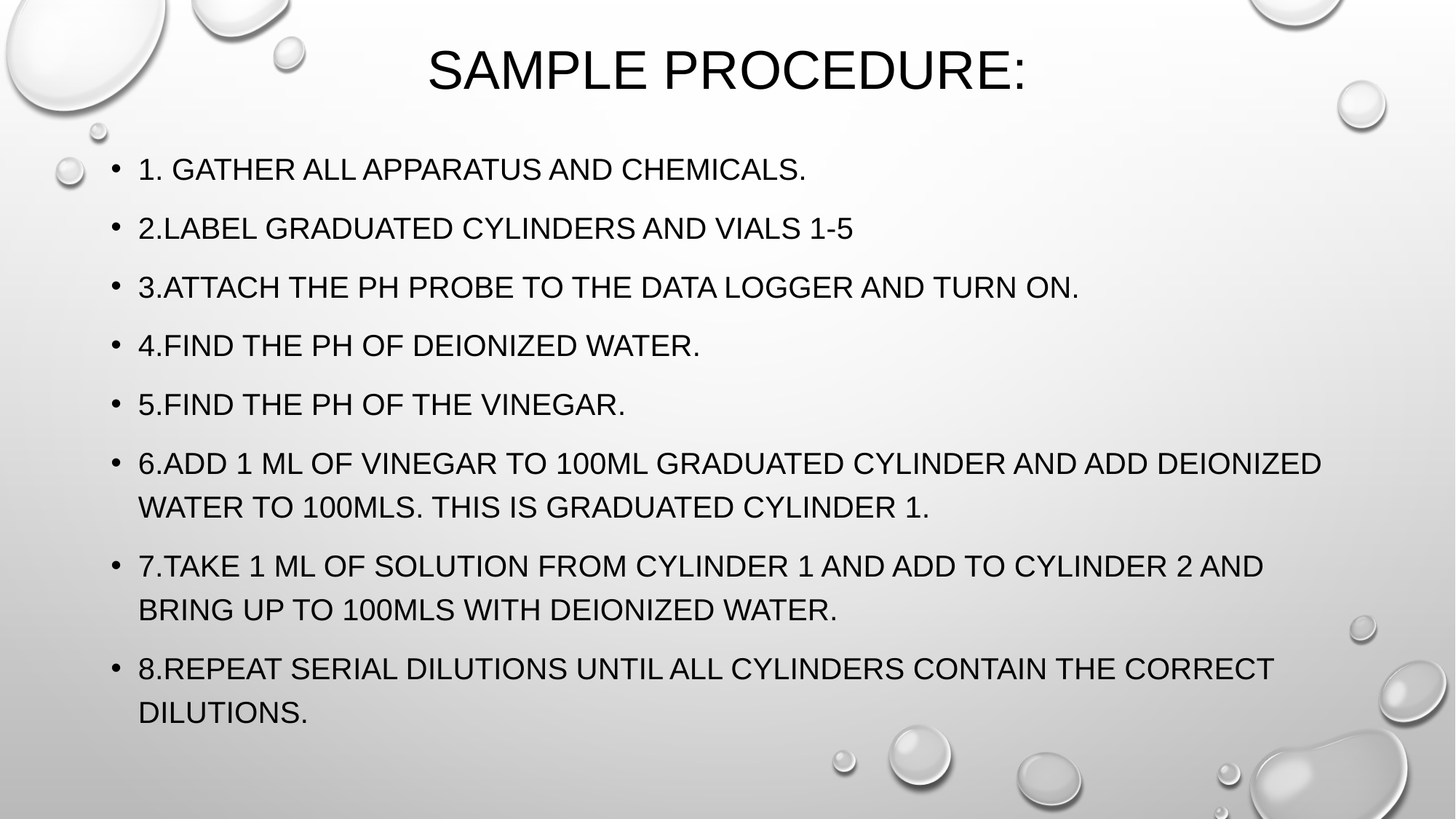

# Sample procedure:
1. Gather all apparatus and chemicals.
2.Label graduated cylinders and vials 1-5
3.Attach the pH probe to the data logger and turn on.
4.Find the pH of deionized water.
5.Find the pH of the vinegar.
6.Add 1 ml of vinegar to 100ml graduated cylinder and add deionized water to 100mls. This is graduated cylinder 1.
7.Take 1 ml of solution from cylinder 1 and add to cylinder 2 and bring up to 100mls with deionized water.
8.Repeat serial dilutions until all cylinders contain the correct dilutions.